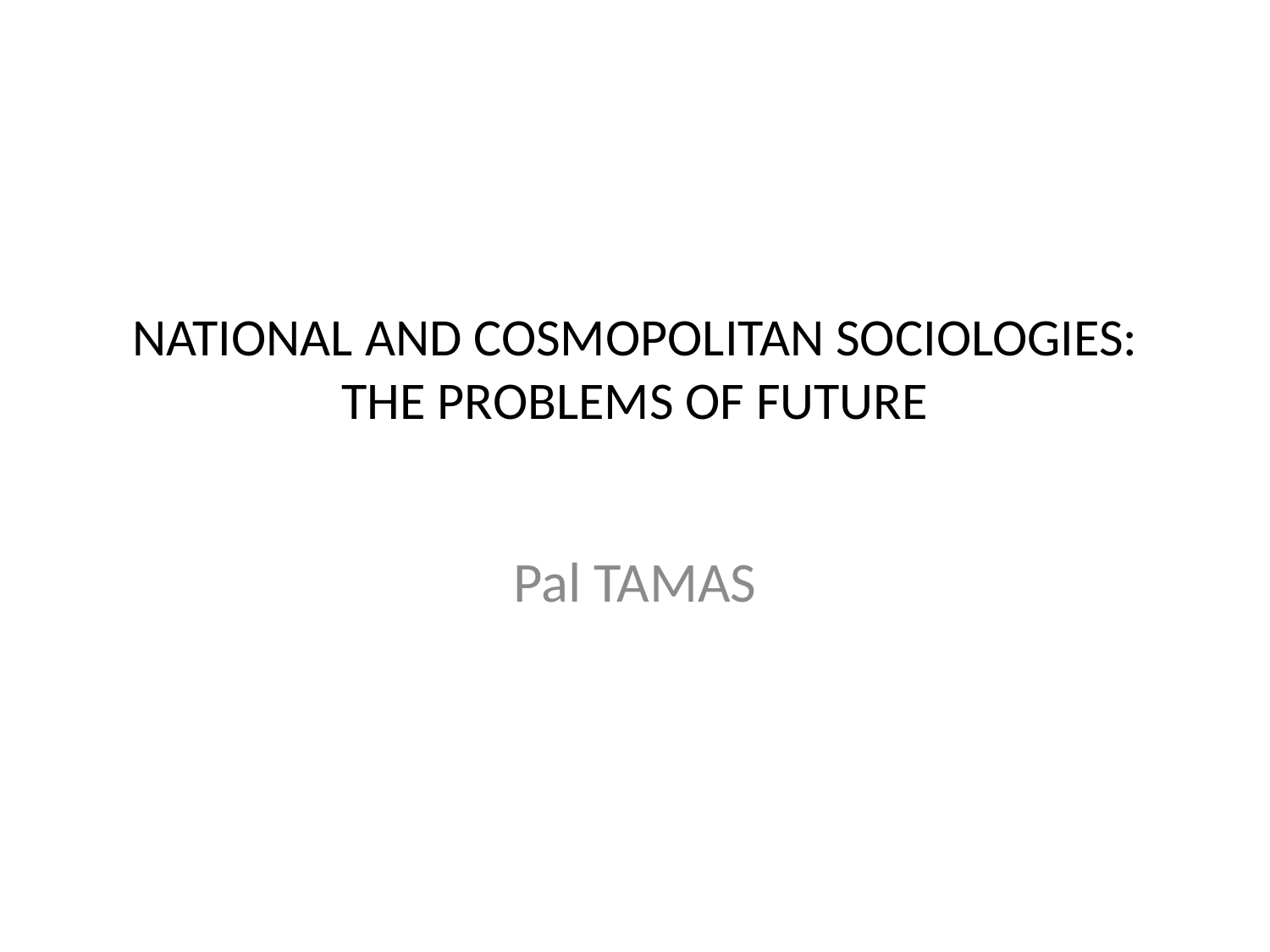

# NATIONAL AND COSMOPOLITAN SOCIOLOGIES: THE PROBLEMS OF FUTURE
Pal TAMAS